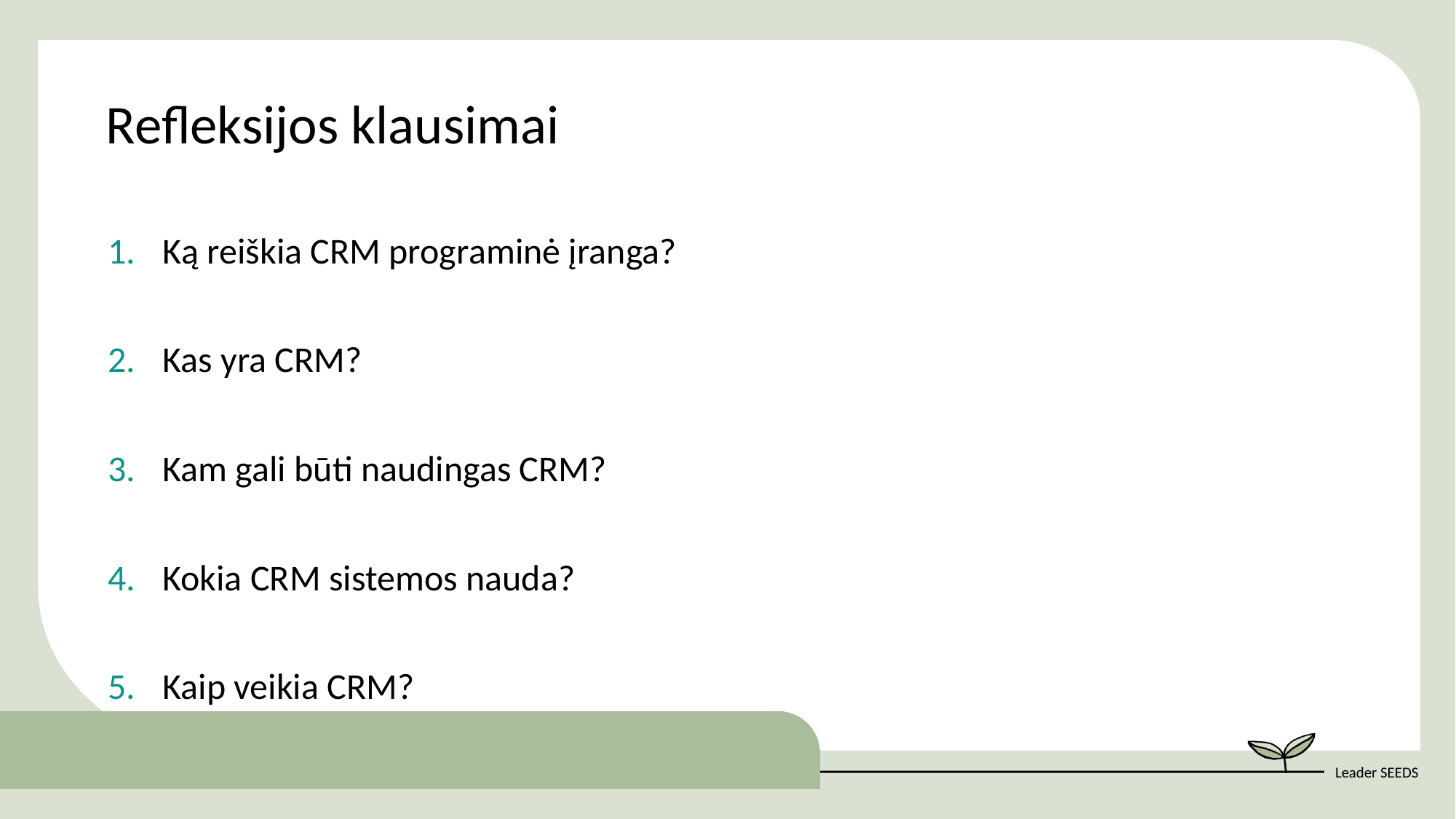

Refleksijos klausimai
Ką reiškia CRM programinė įranga?

Kas yra CRM?

Kam gali būti naudingas CRM?

Kokia CRM sistemos nauda?

Kaip veikia CRM?